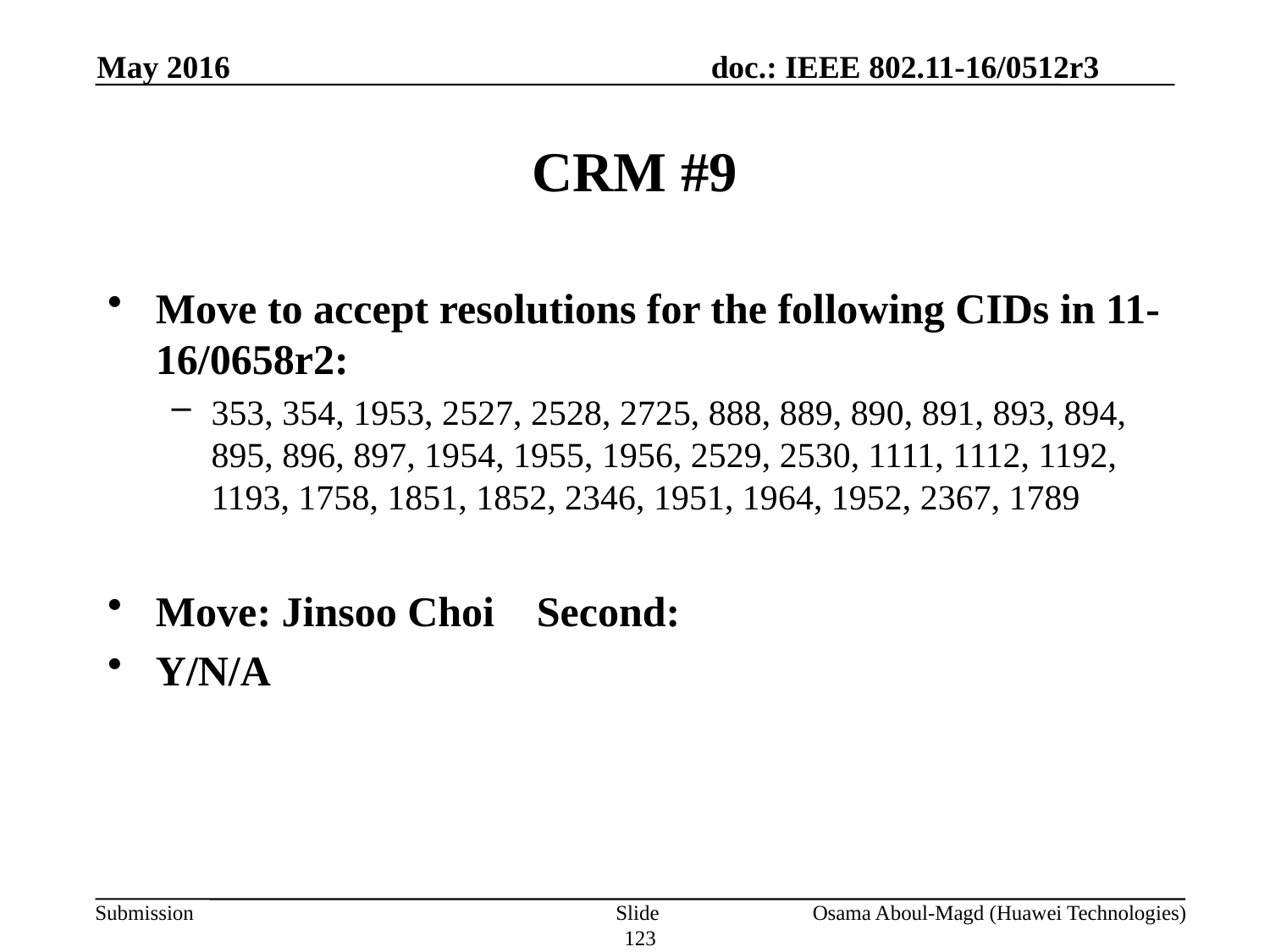

May 2016
# CRM #9
Move to accept resolutions for the following CIDs in 11-16/0658r2:
353, 354, 1953, 2527, 2528, 2725, 888, 889, 890, 891, 893, 894, 895, 896, 897, 1954, 1955, 1956, 2529, 2530, 1111, 1112, 1192, 1193, 1758, 1851, 1852, 2346, 1951, 1964, 1952, 2367, 1789

Move: Jinsoo Choi	Second:
Y/N/A
Slide 123
Osama Aboul-Magd (Huawei Technologies)